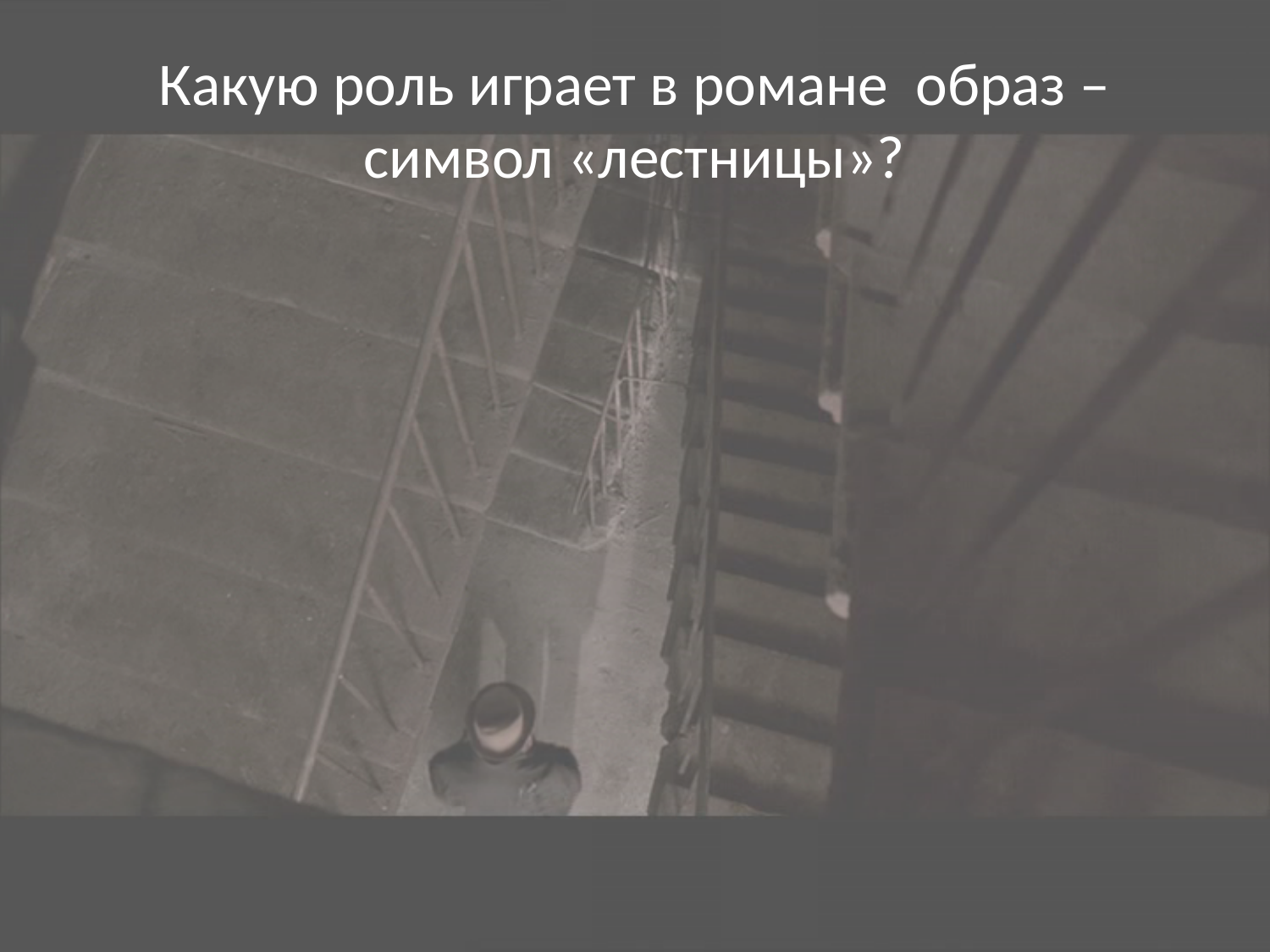

# Какую роль играет в романе  образ – символ «лестницы»?